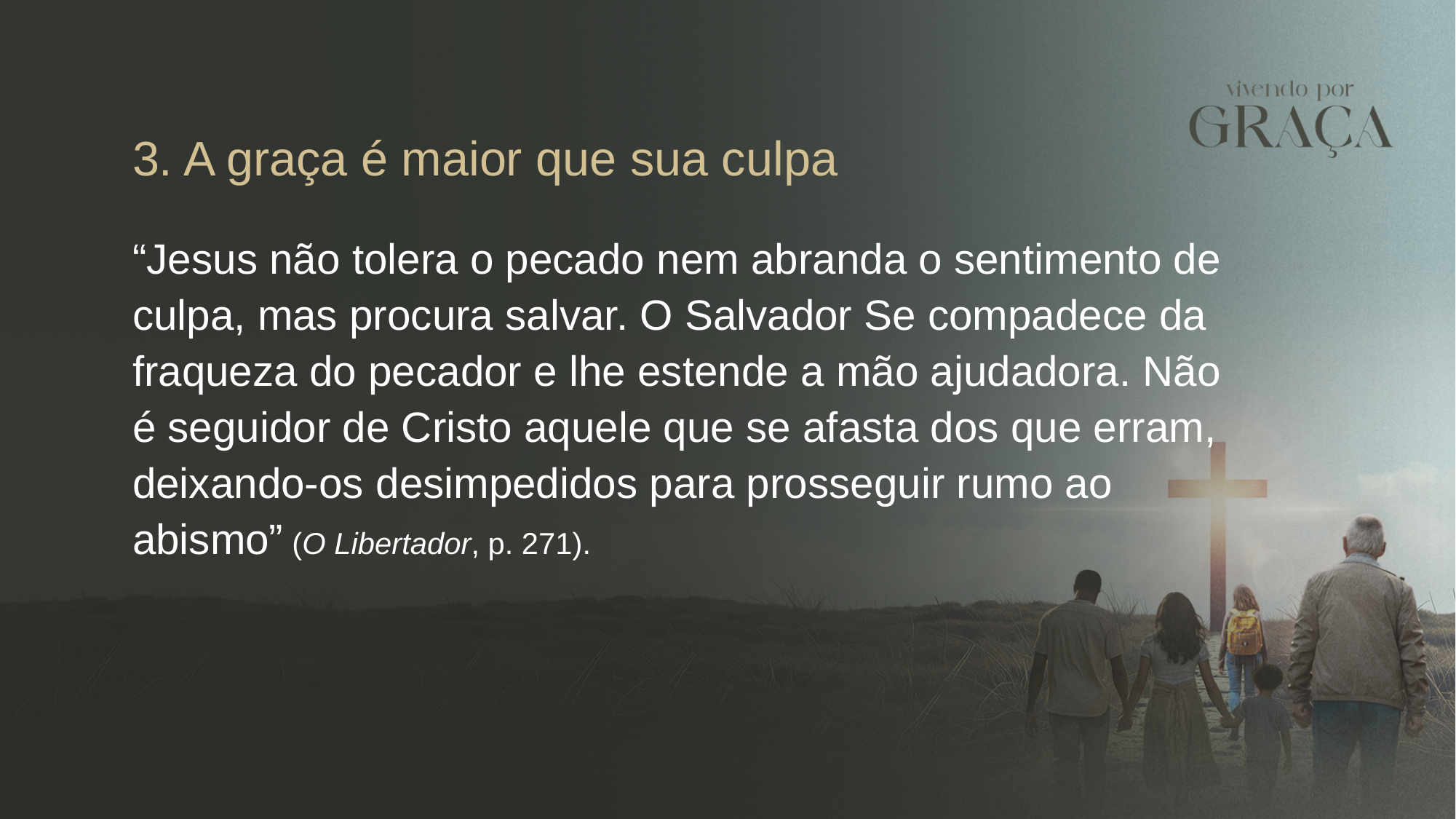

3. A graça é maior que sua culpa
“Jesus não tolera o pecado nem abranda o sentimento de culpa, mas procura salvar. O Salvador Se compadece da fraqueza do pecador e lhe estende a mão ajudadora. Não é seguidor de Cristo aquele que se afasta dos que erram, deixando-os desimpedidos para prosseguir rumo ao abismo” (O Libertador, p. 271).